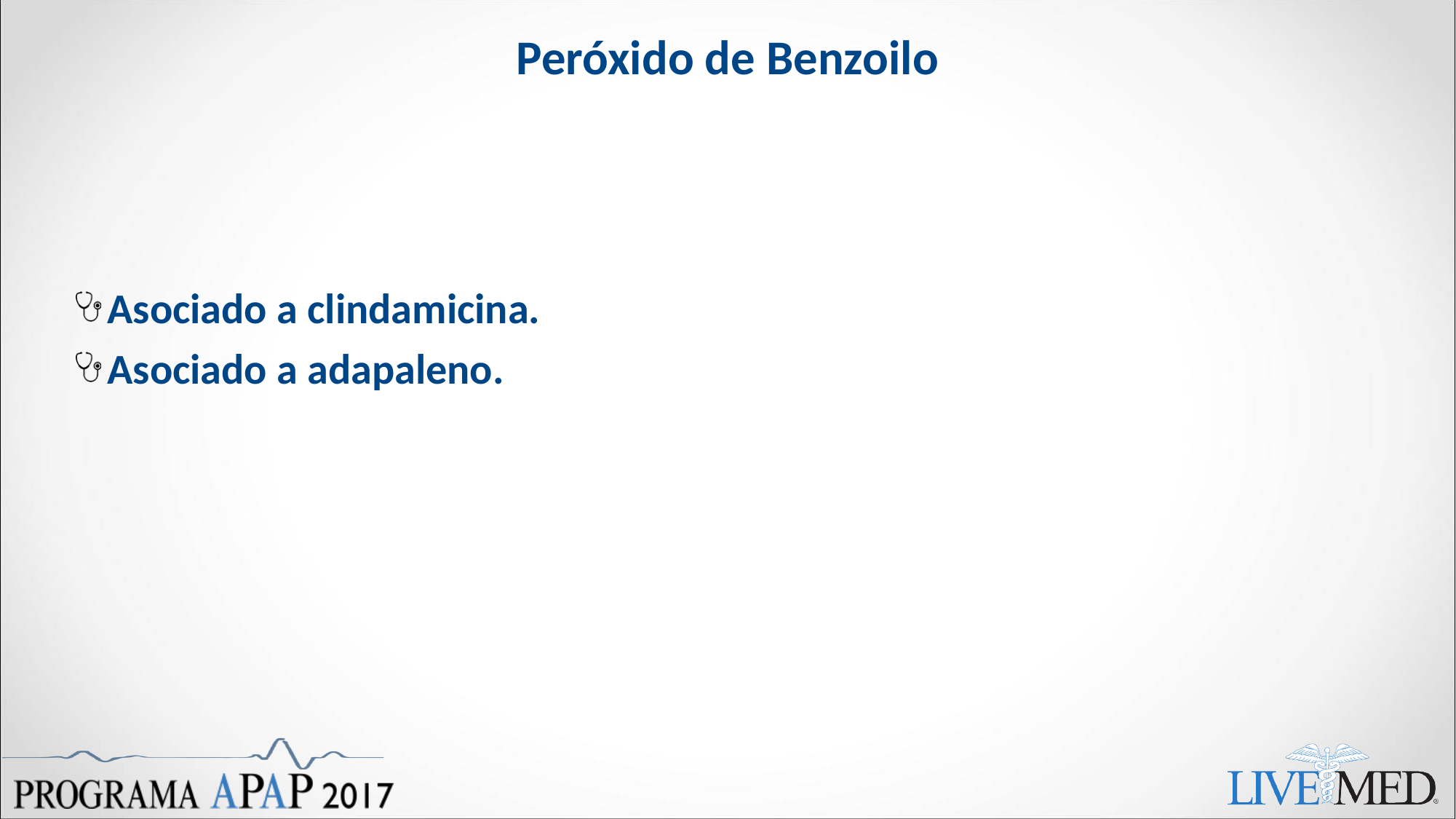

# Peróxido de Benzoilo
Asociado a clindamicina.
Asociado a adapaleno.